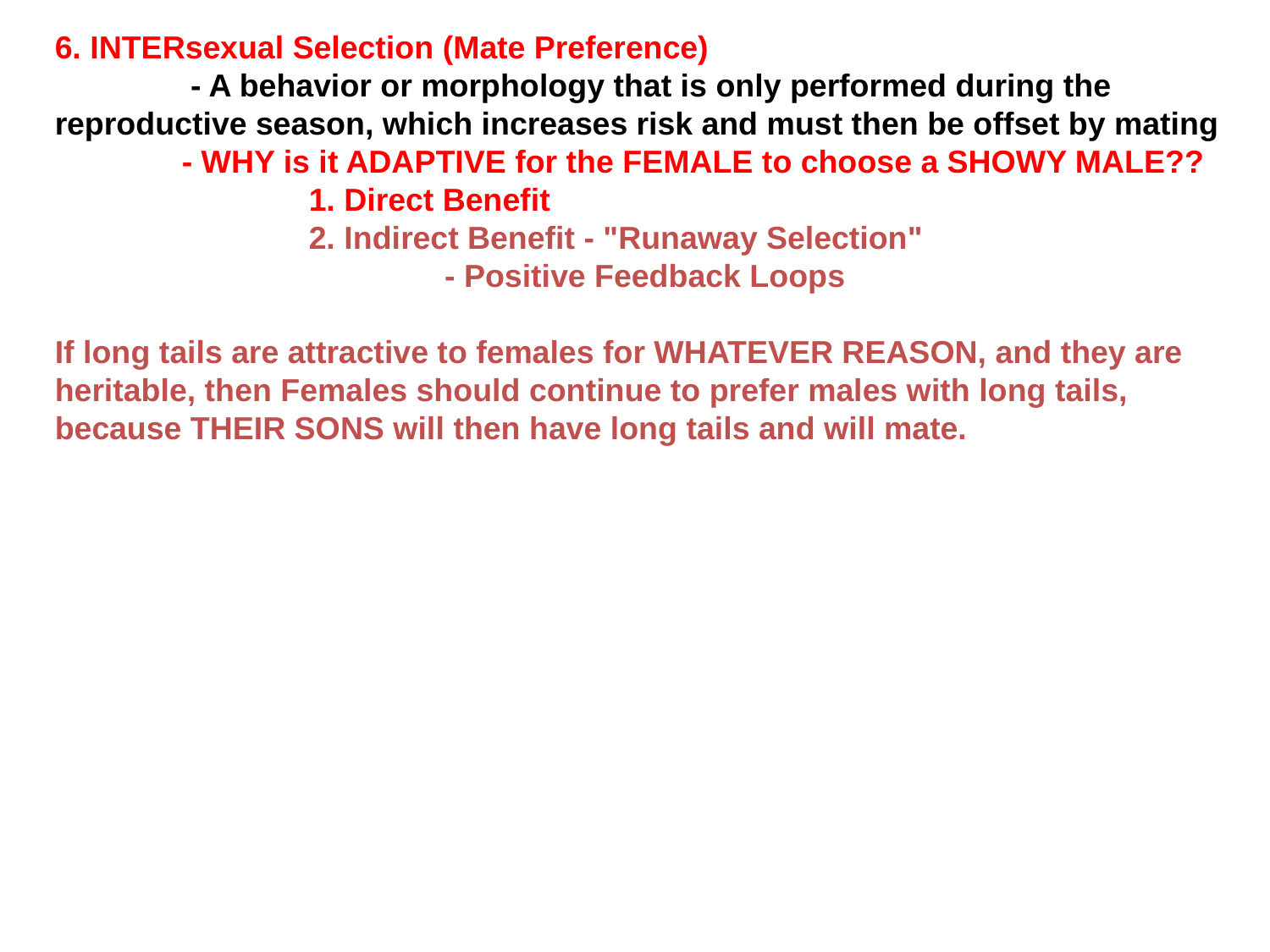

6. INTERsexual Selection (Mate Preference)
	 - A behavior or morphology that is only performed during the reproductive season, which increases risk and must then be offset by mating
	- WHY is it ADAPTIVE for the FEMALE to choose a SHOWY MALE??
		1. Direct Benefit
		2. Indirect Benefit - "Runaway Selection"
			 - Positive Feedback Loops

If long tails are attractive to females for WHATEVER REASON, and they are heritable, then Females should continue to prefer males with long tails, because THEIR SONS will then have long tails and will mate.